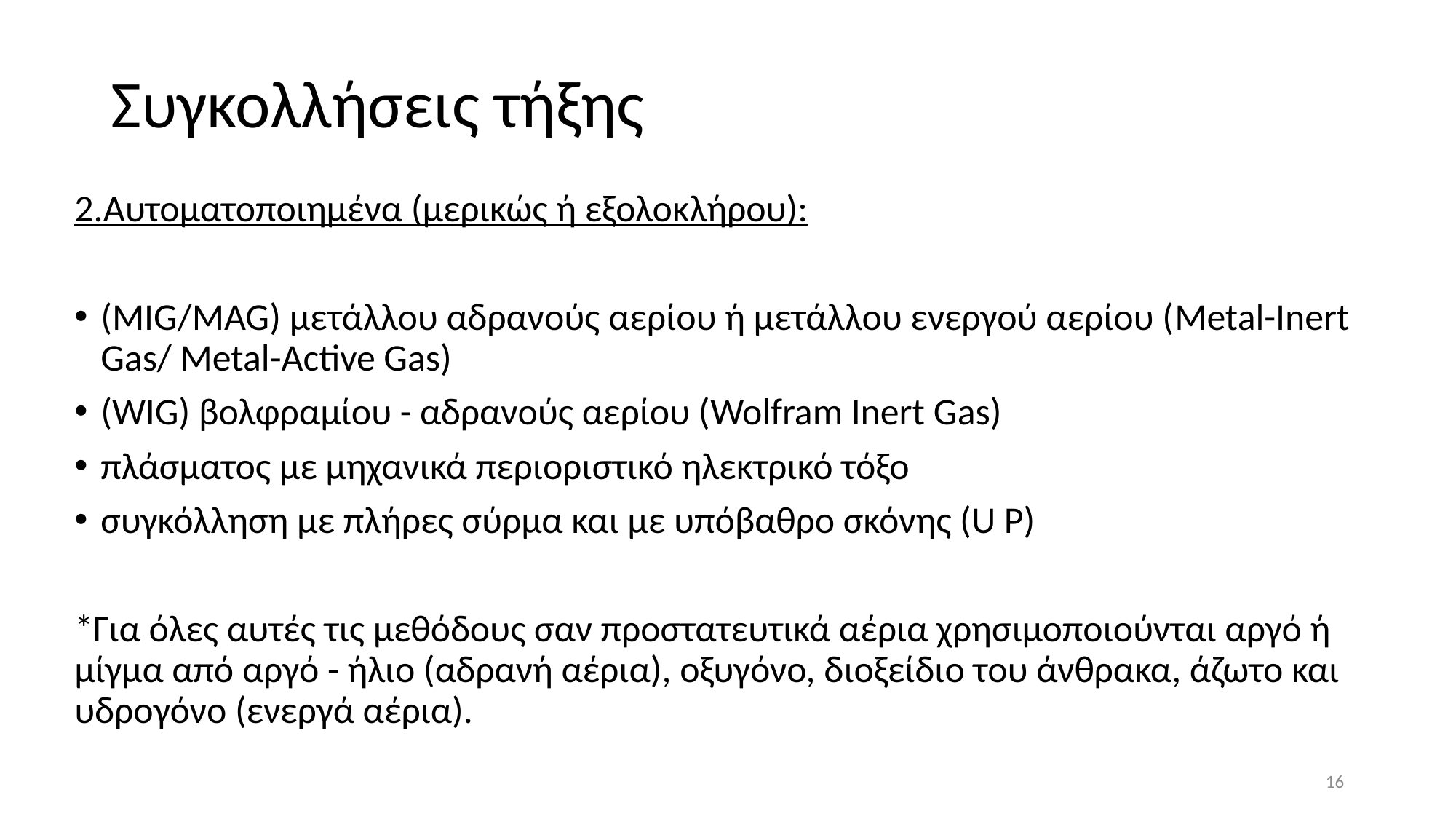

# Συγκολλήσεις τήξης
2.Αυτοματοποιημένα (μερικώς ή εξολοκλήρου):

(MIG/MAG) μετάλλου αδρανούς αερίου ή μετάλλου ενεργού αερίου (Metal-Inert Gas/ Metal-Active Gas)
(WIG) βολφραμίου - αδρανούς αερίου (Wolfram Inert Gas)
πλάσματος με μηχανικά περιοριστικό ηλεκτρικό τόξο
συγκόλληση με πλήρες σύρμα και με υπόβαθρο σκόνης (U Ρ)

*Για όλες αυτές τις μεθόδους σαν προστατευτικά αέρια χρησιμοποιούνται αργό ή μίγμα από αργό - ήλιο (αδρανή αέρια), οξυγόνο, διοξείδιο του άνθρακα, άζωτο και υδρογόνο (ενεργά αέρια).
16